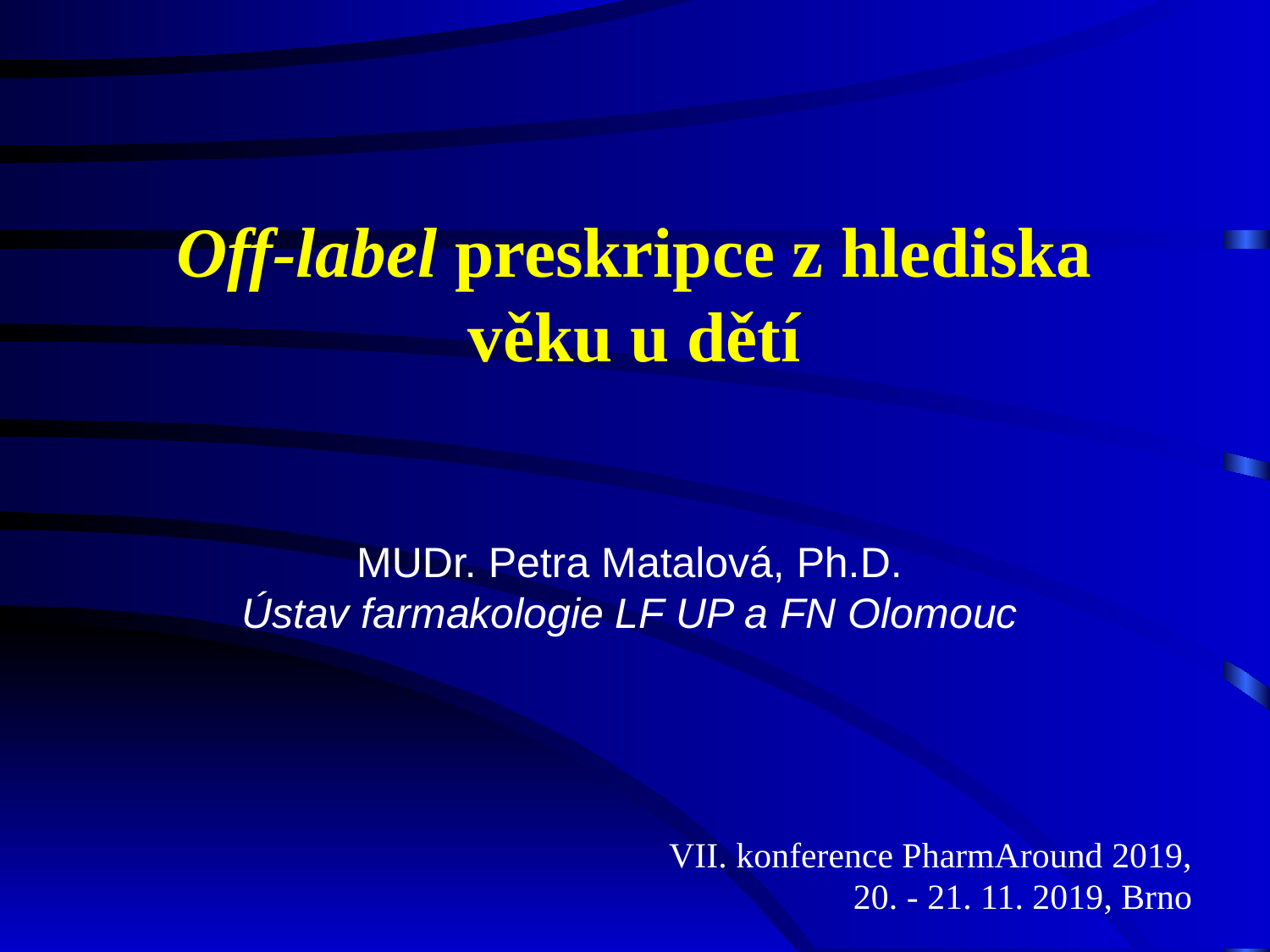

# Off-label preskripce z hlediska věku u dětí
MUDr. Petra Matalová, Ph.D.
Ústav farmakologie LF UP a FN Olomouc

VII. konference PharmAround 2019, 20. - 21. 11. 2019, Brno